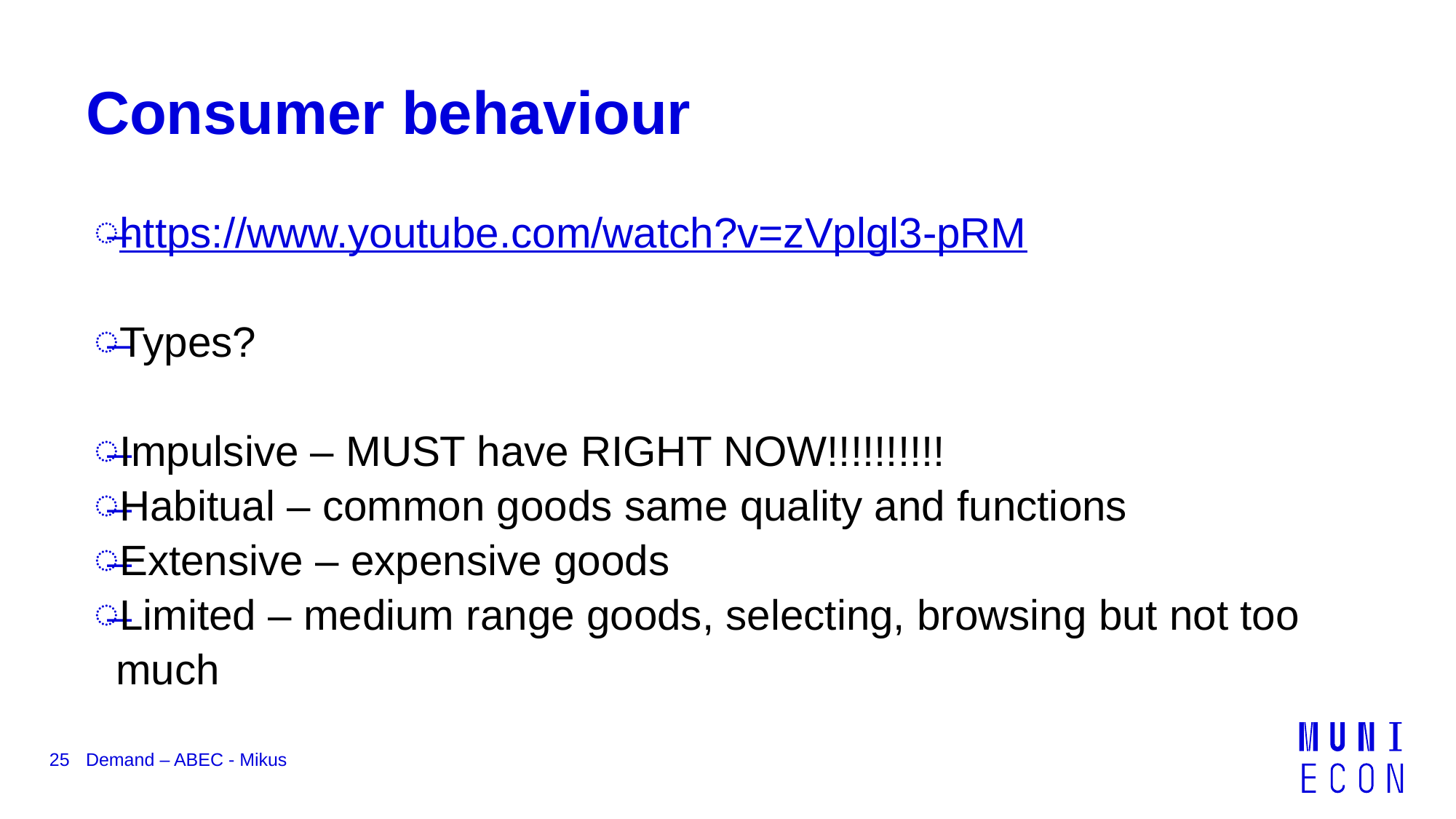

# Consumer behaviour
https://www.youtube.com/watch?v=zVplgl3-pRM

Types?

Impulsive – MUST have RIGHT NOW!!!!!!!!!!
Habitual – common goods same quality and functions
Extensive – expensive goods
Limited – medium range goods, selecting, browsing but not too much
25
Demand – ABEC - Mikus